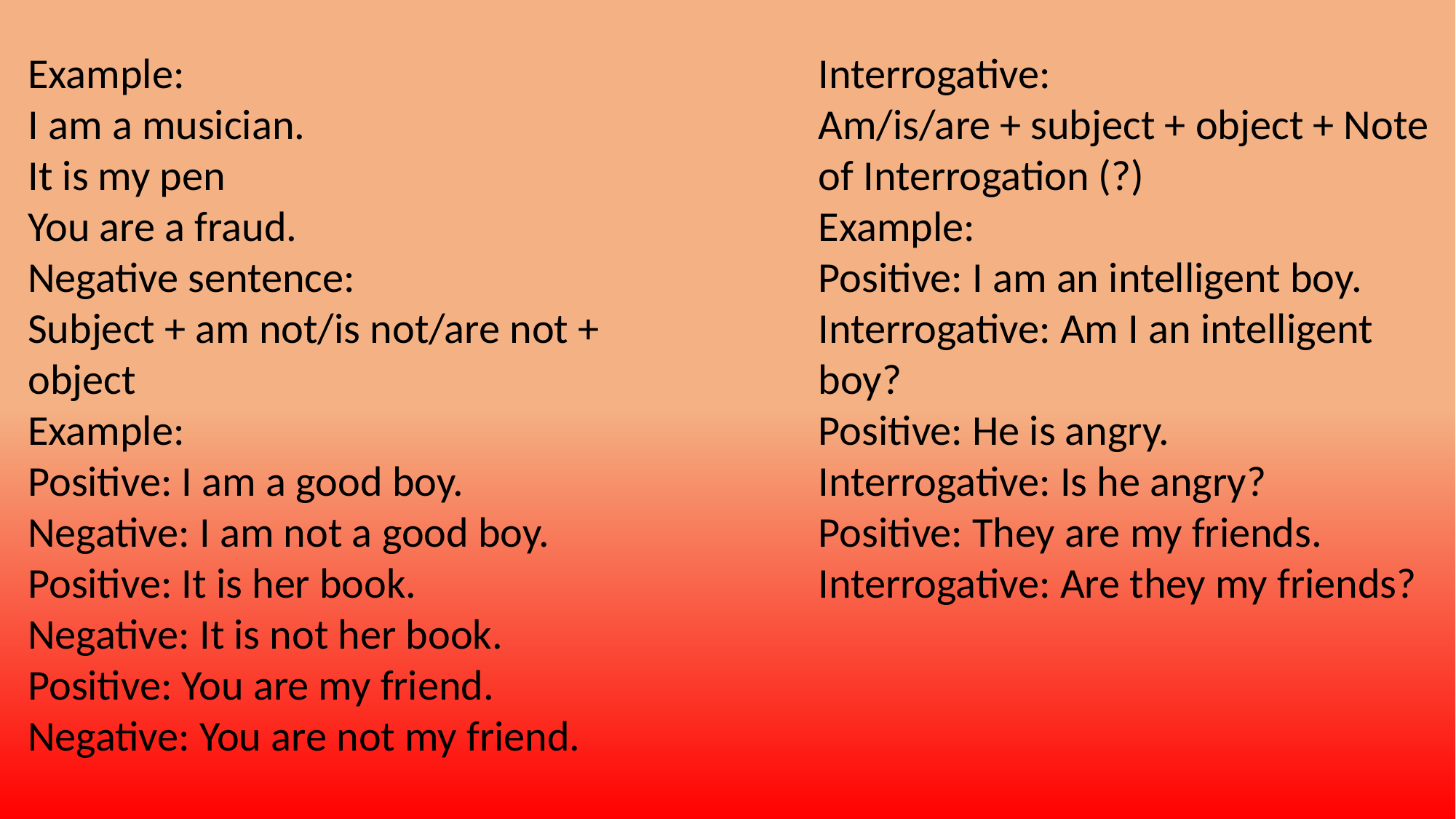

Example:
I am a musician.
It is my pen
You are a fraud.
Negative sentence:
Subject + am not/is not/are not + object
Example:
Positive: I am a good boy.
Negative: I am not a good boy.
Positive: It is her book.
Negative: It is not her book.
Positive: You are my friend.
Negative: You are not my friend.
Interrogative:
Am/is/are + subject + object + Note of Interrogation (?)
Example:
Positive: I am an intelligent boy.
Interrogative: Am I an intelligent boy?
Positive: He is angry.
Interrogative: Is he angry?
Positive: They are my friends.
Interrogative: Are they my friends?